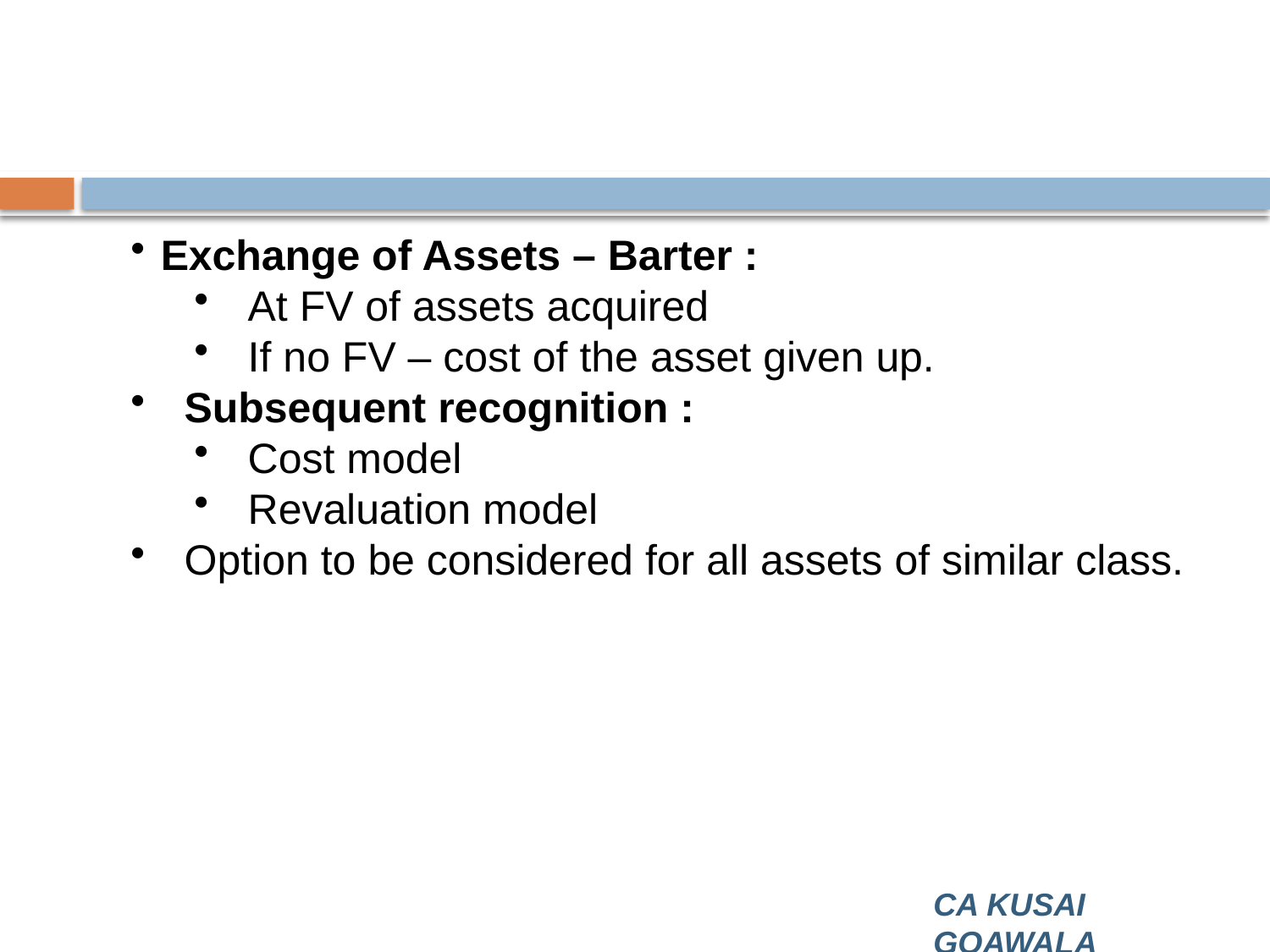

#
Exchange of Assets – Barter :
  At FV of assets acquired
  If no FV – cost of the asset given up.
  Subsequent recognition :
  Cost model
  Revaluation model
  Option to be considered for all assets of similar class.
CA KUSAI GOAWALA